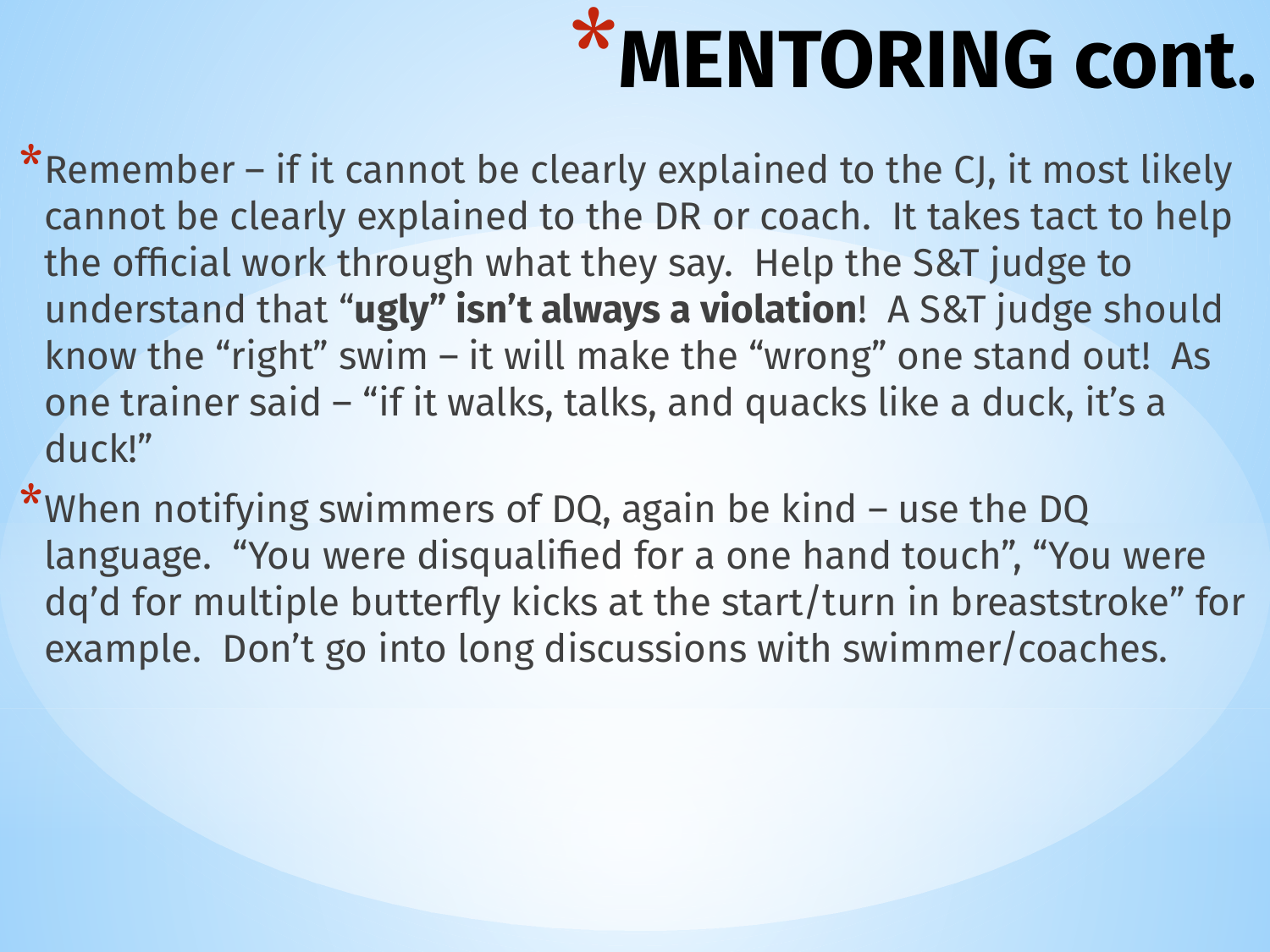

# MENTORING cont.
Remember – if it cannot be clearly explained to the CJ, it most likely cannot be clearly explained to the DR or coach.  It takes tact to help the official work through what they say.  Help the S&T judge to understand that “ugly” isn’t always a violation!  A S&T judge should know the “right” swim – it will make the “wrong” one stand out!  As one trainer said – “if it walks, talks, and quacks like a duck, it’s a duck!”
When notifying swimmers of DQ, again be kind – use the DQ language.  “You were disqualified for a one hand touch”, “You were dq’d for multiple butterfly kicks at the start/turn in breaststroke” for example.  Don’t go into long discussions with swimmer/coaches.